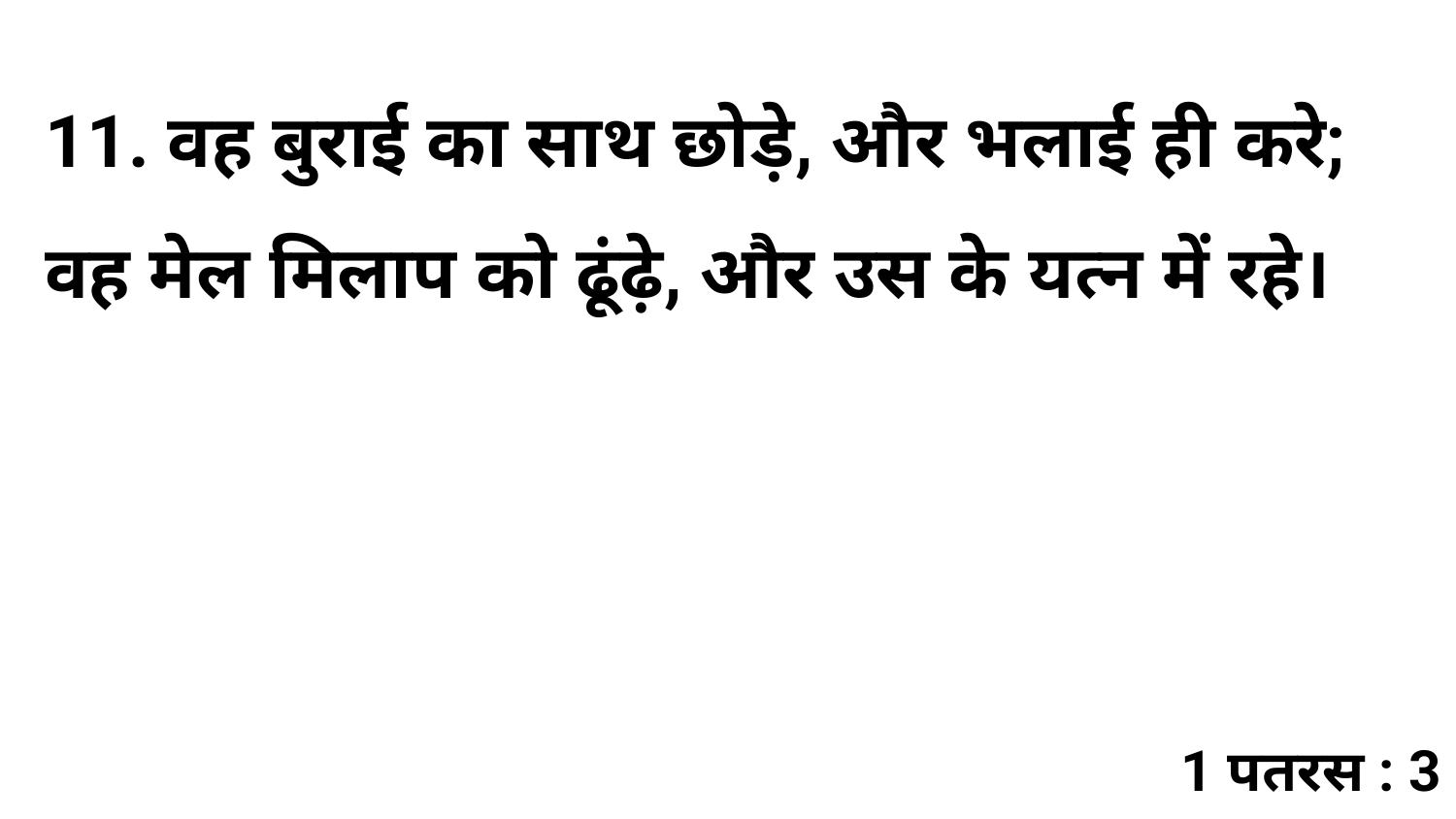

11. वह बुराई का साथ छोड़े, और भलाई ही करे; वह मेल मिलाप को ढूंढ़े, और उस के यत्न में रहे।
1 पतरस : 3